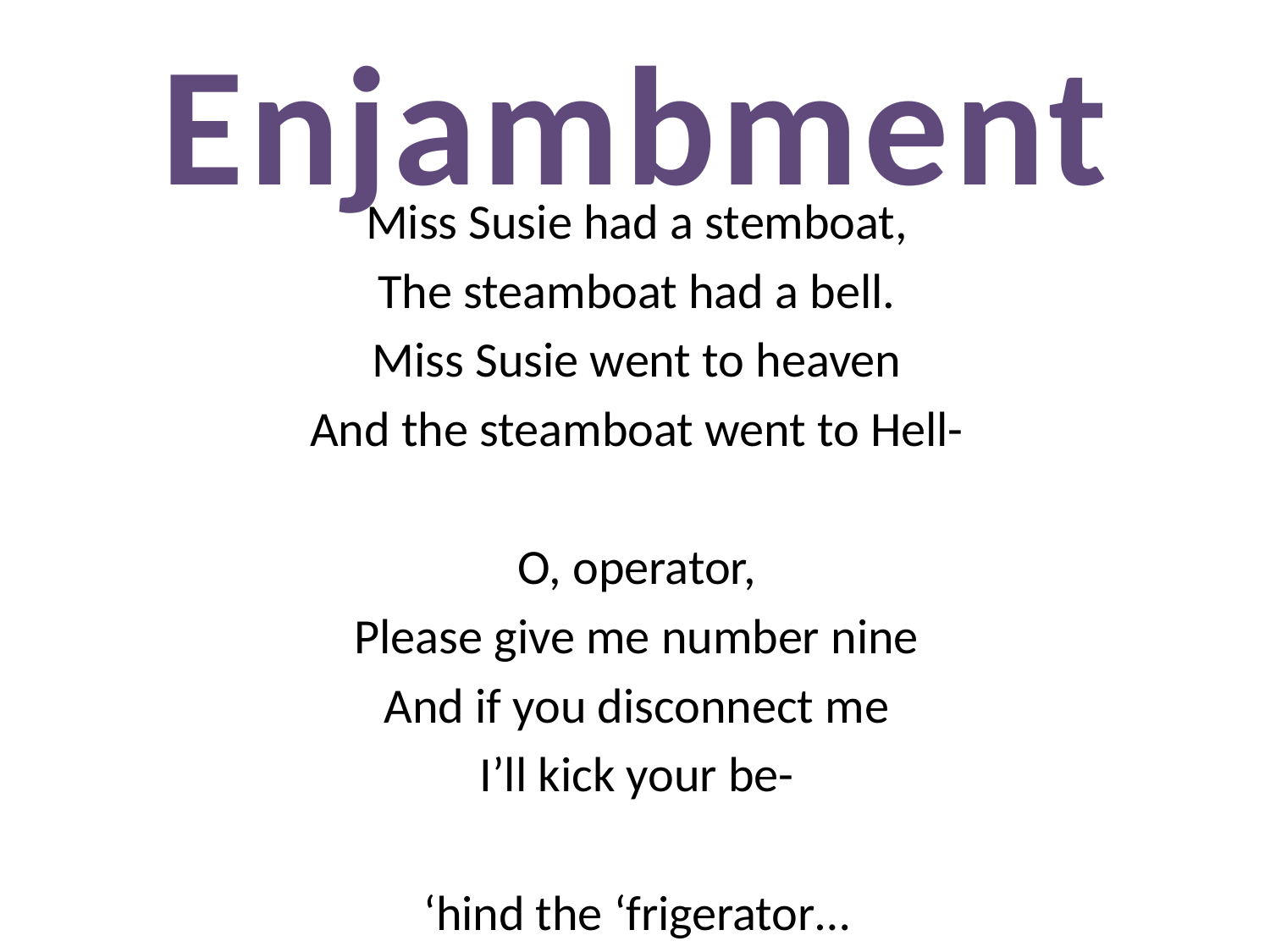

# Enjambment
Miss Susie had a stemboat,
The steamboat had a bell.
Miss Susie went to heaven
And the steamboat went to Hell-

O, operator,
Please give me number nine
And if you disconnect me
I’ll kick your be-

‘hind the ‘frigerator…